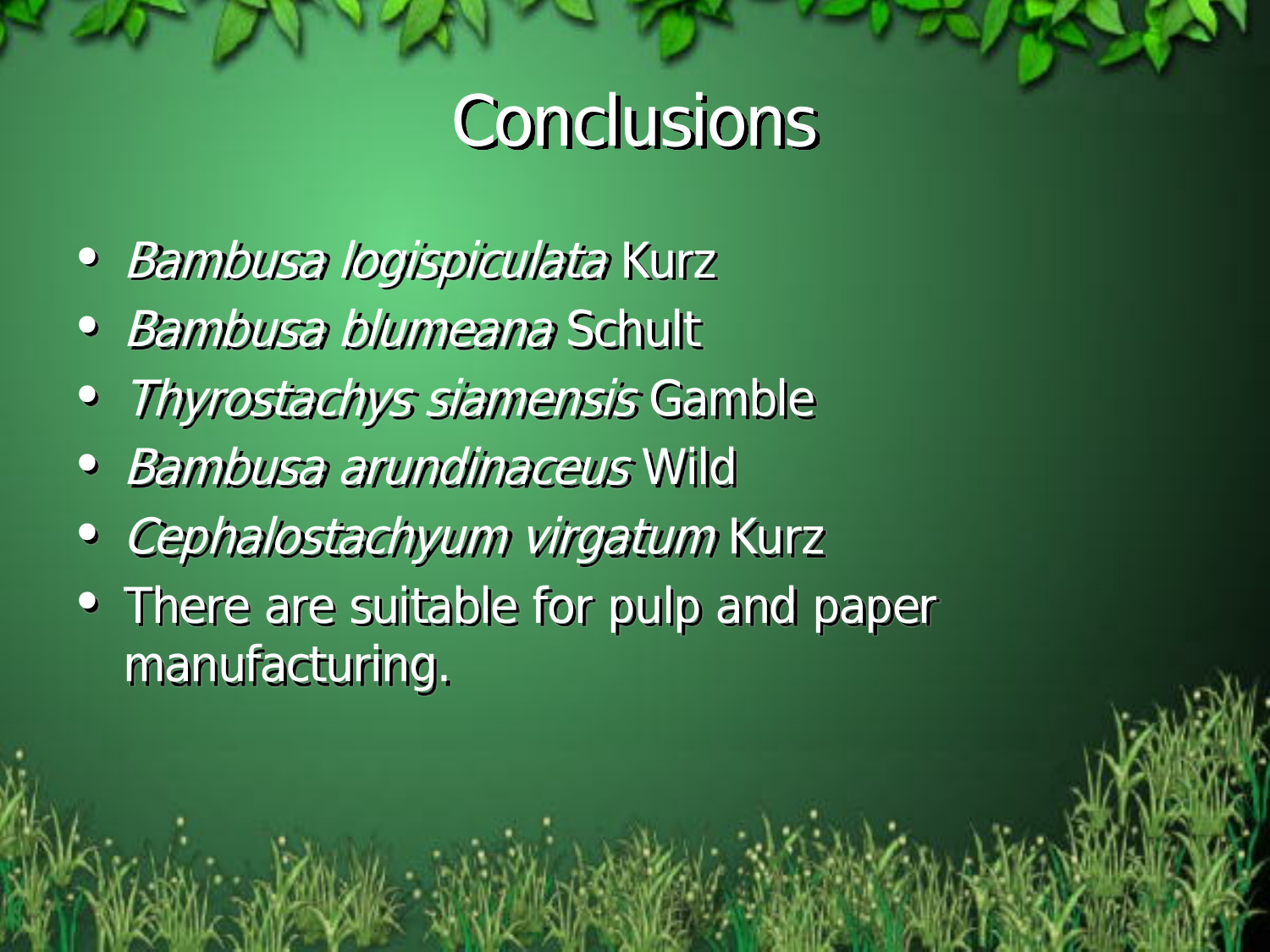

# Conclusions
Bambusa logispiculata Kurz
Bambusa blumeana Schult
Thyrostachys siamensis Gamble
Bambusa arundinaceus Wild
Cephalostachyum virgatum Kurz
There are suitable for pulp and paper manufacturing.